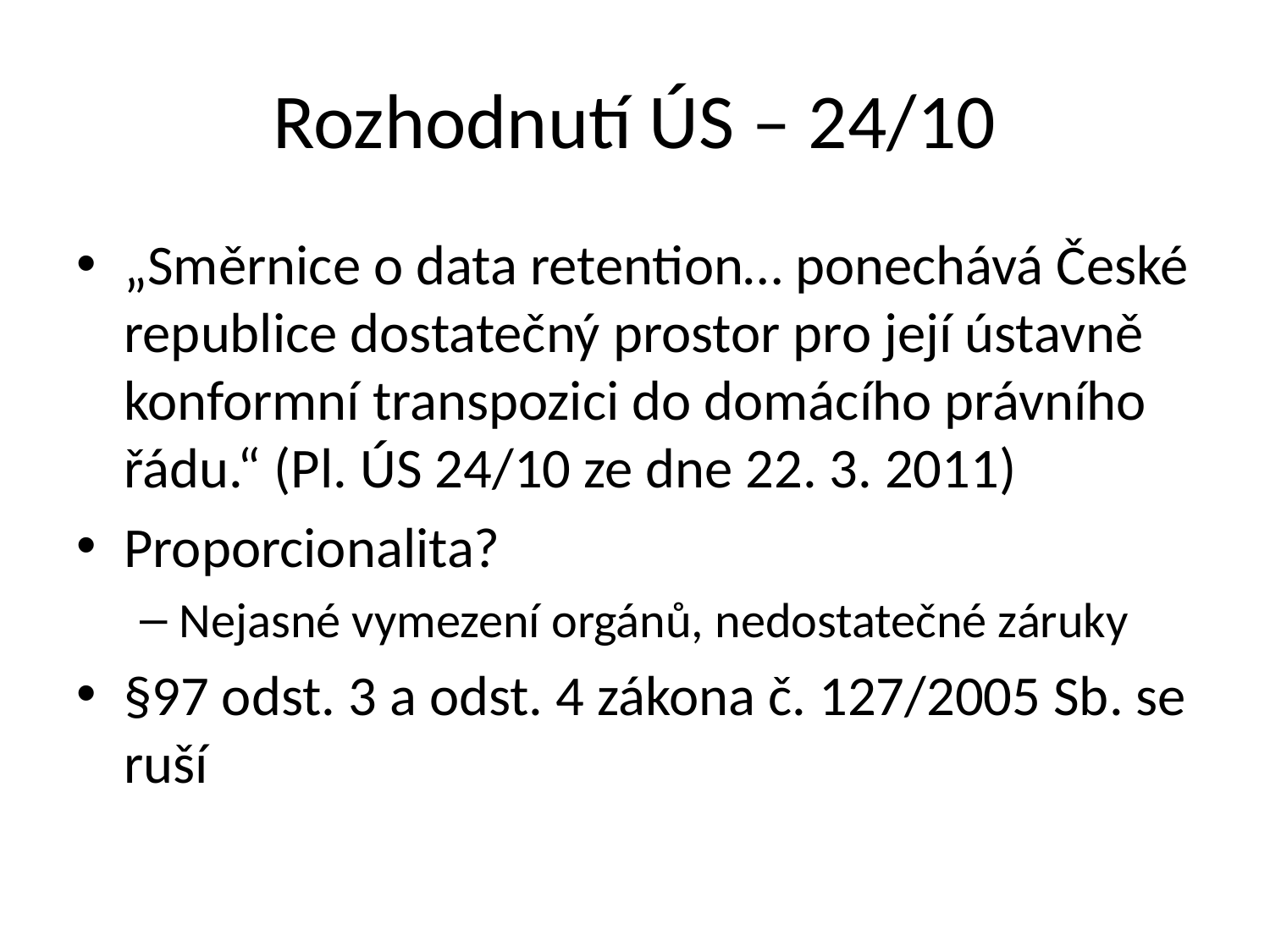

# Rozhodnutí ÚS – 24/10
„Směrnice o data retention… ponechává České republice dostatečný prostor pro její ústavně konformní transpozici do domácího právního řádu.“ (Pl. ÚS 24/10 ze dne 22. 3. 2011)
Proporcionalita?
Nejasné vymezení orgánů, nedostatečné záruky
§97 odst. 3 a odst. 4 zákona č. 127/2005 Sb. se ruší